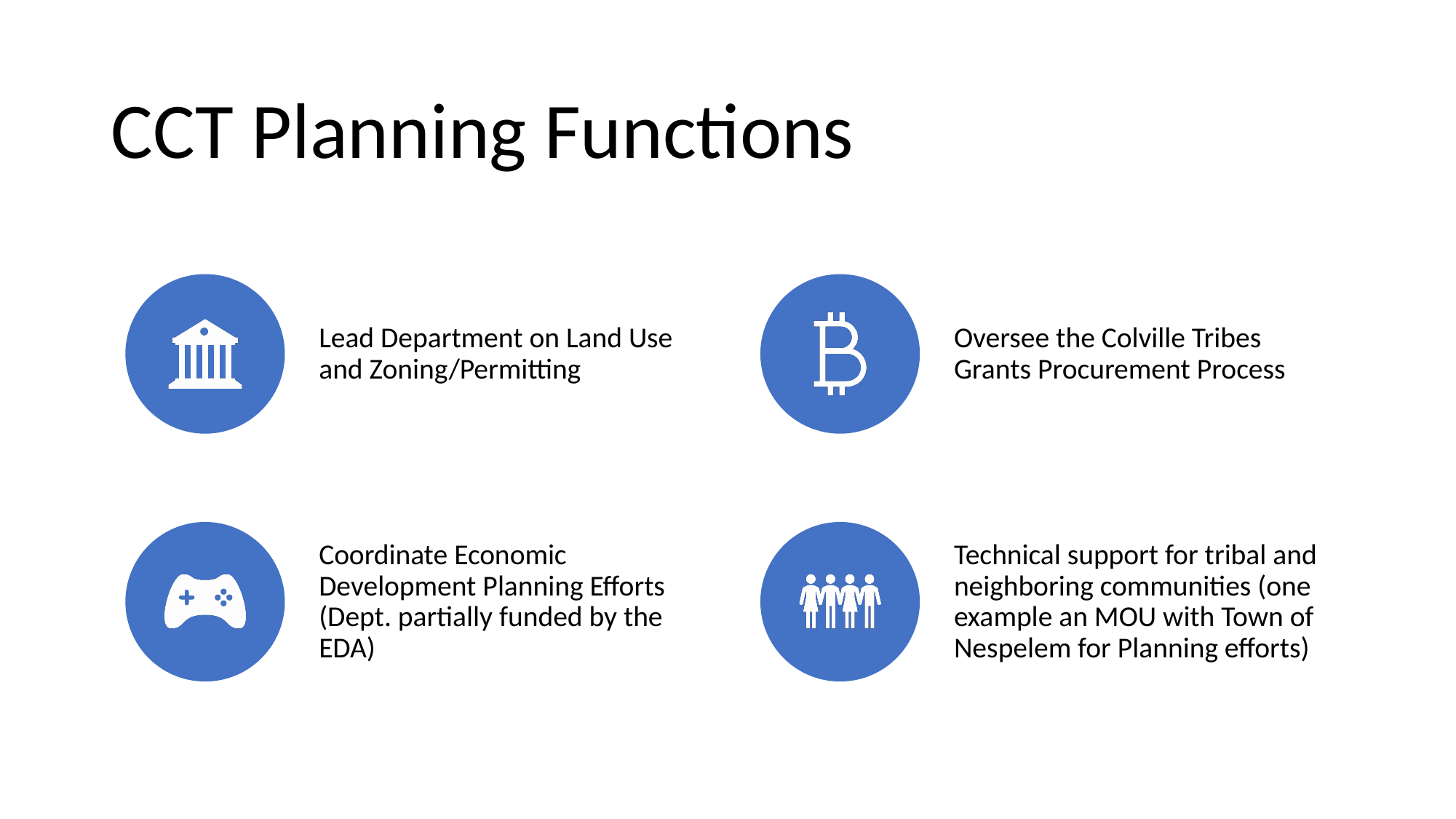

# CCT Planning Functions
Lead Department on Land Use and Zoning/Permitting
Oversee the Colville Tribes Grants Procurement Process
Coordinate Economic Development Planning Efforts (Dept. partially funded by the EDA)
Technical support for tribal and neighboring communities (one example an MOU with Town of Nespelem for Planning efforts)